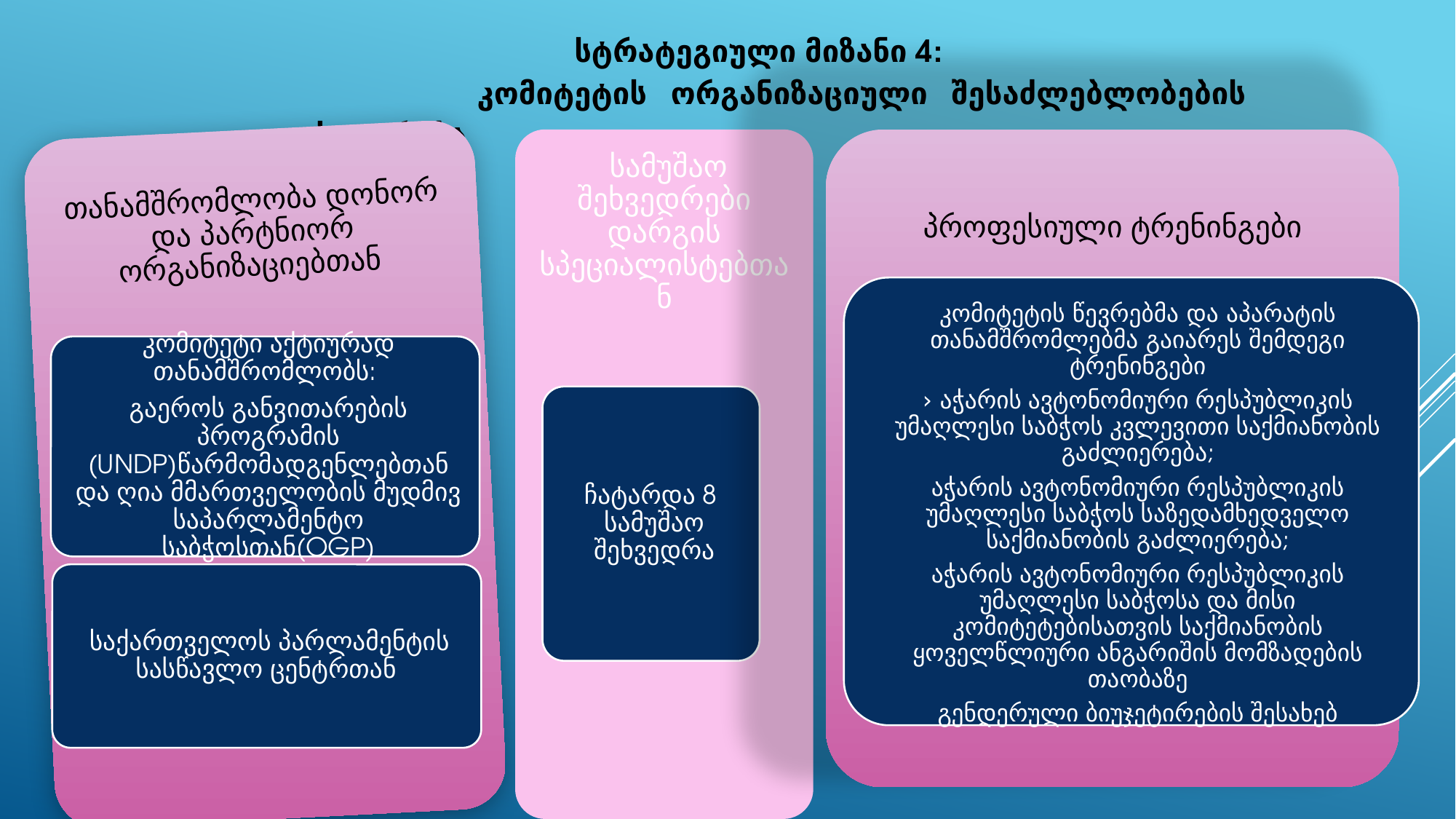

სტრატეგიული მიზანი 4:
        კომიტეტის ორგანიზაციული შესაძლებლობების გაძლიერება
თანამშრომლობა დონორ და პარტნიორ ორგანიზაციებთან
კომიტეტი აქტიურად თანამშრომლობს:
გაეროს განვითარების პროგრამის (UNDP)წარმომადგენლებთან და ღია მმართველობის მუდმივ საპარლამენტო საბჭოსთან(OGP)
საქართველოს პარლამენტის სასწავლო ცენტრთან
 სამუშაო შეხვედრები დარგის სპეციალისტებთან
ჩატარდა 8  სამუშაო შეხვედრა
პროფესიული ტრენინგები

კომიტეტის წევრებმა და აპარატის თანამშრომლებმა გაიარეს შემდეგი ტრენინგები
› აჭარის ავტონომიური რესპუბლიკის უმაღლესი საბჭოს კვლევითი საქმიანობის გაძლიერება;
აჭარის ავტონომიური რესპუბლიკის უმაღლესი საბჭოს საზედამხედველო საქმიანობის გაძლიერება;
აჭარის ავტონომიური რესპუბლიკის უმაღლესი საბჭოსა და მისი კომიტეტებისათვის საქმიანობის ყოველწლიური ანგარიშის მომზადების თაობაზე
გენდერული ბიუჯეტირების შესახებ